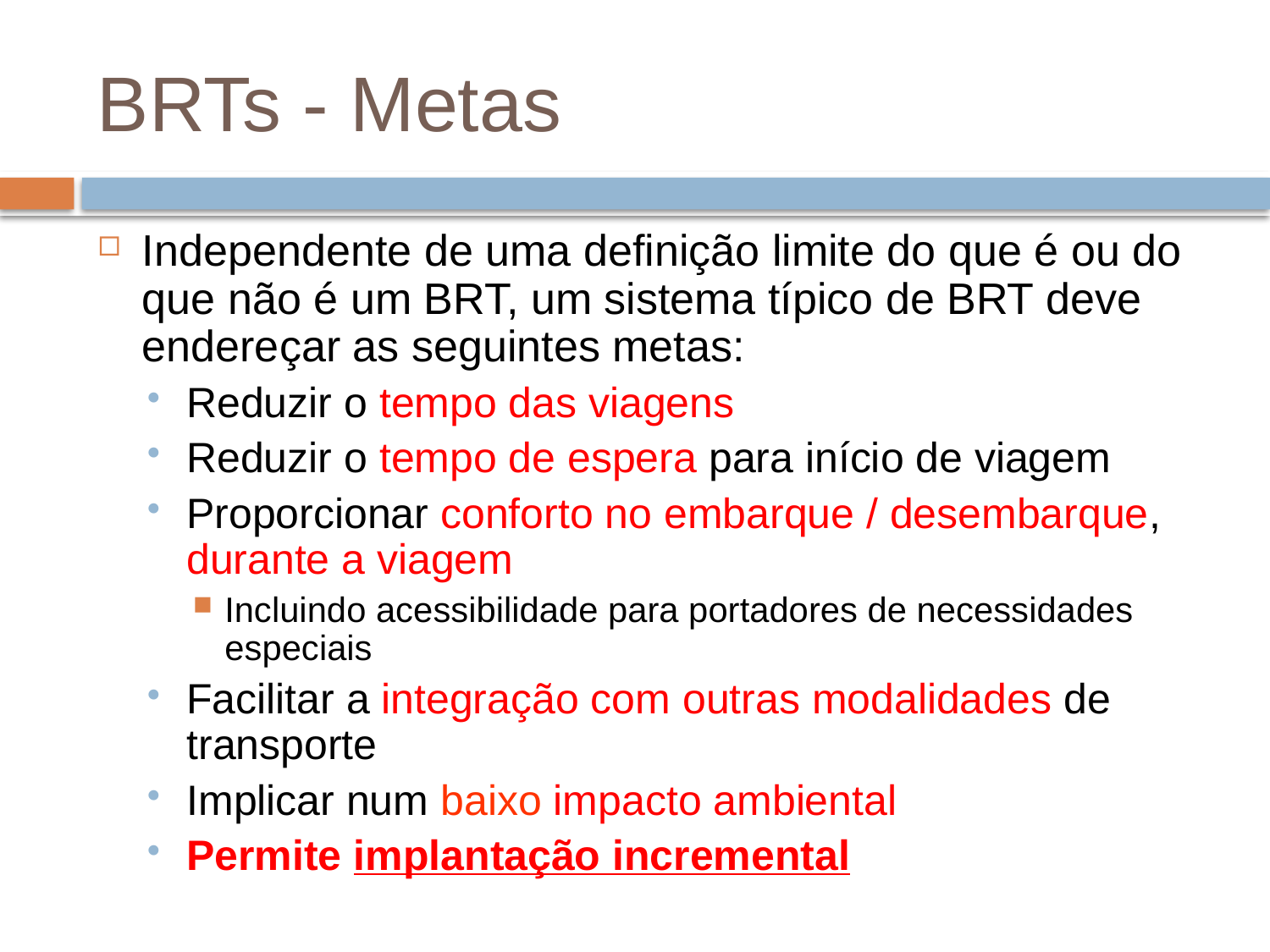

# BRTs - Metas
Independente de uma definição limite do que é ou do que não é um BRT, um sistema típico de BRT deve endereçar as seguintes metas:
Reduzir o tempo das viagens
Reduzir o tempo de espera para início de viagem
Proporcionar conforto no embarque / desembarque, durante a viagem
Incluindo acessibilidade para portadores de necessidades especiais
Facilitar a integração com outras modalidades de transporte
Implicar num baixo impacto ambiental
Permite implantação incremental